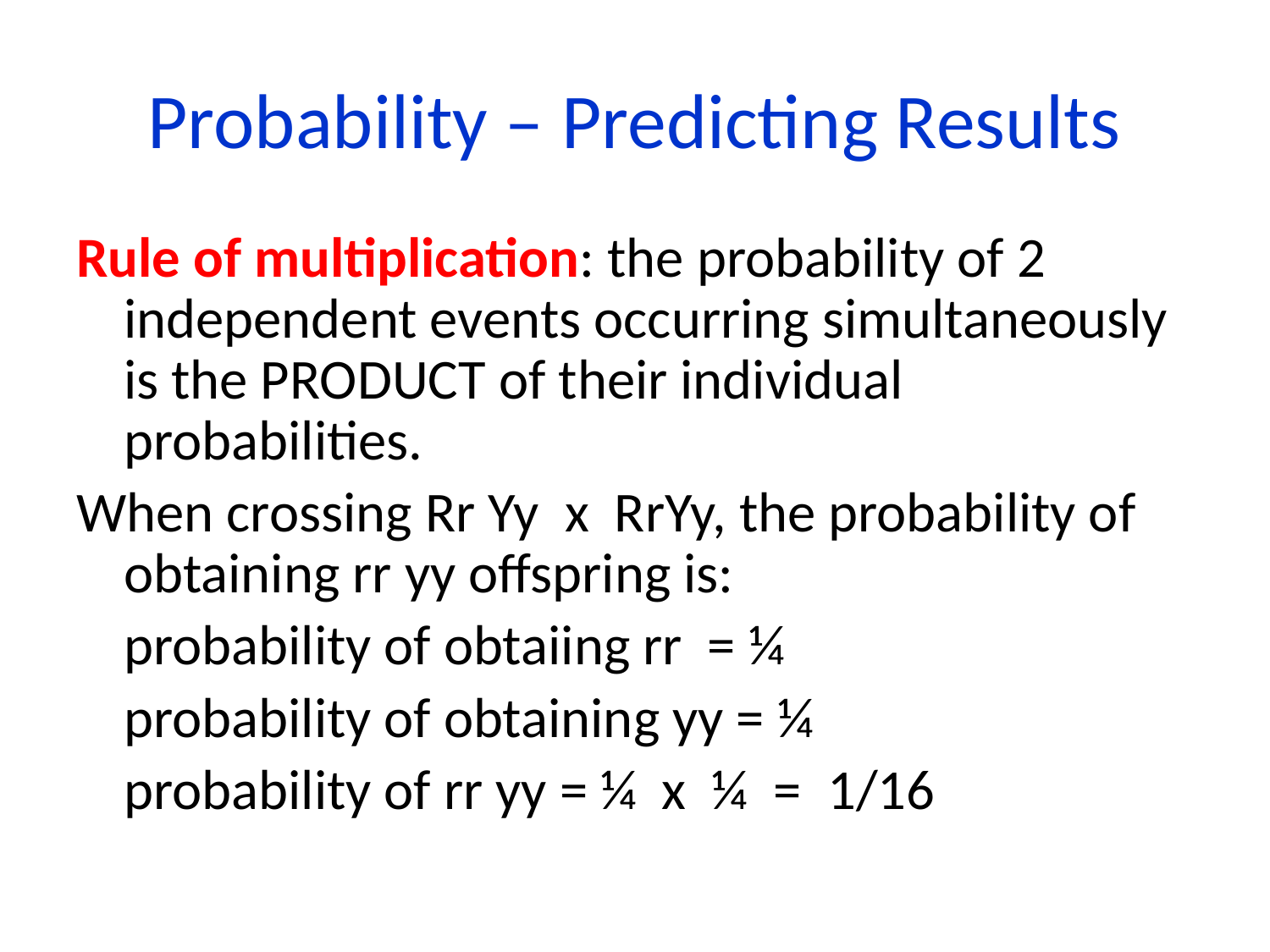

# Probability – Predicting Results
Rule of multiplication: the probability of 2 independent events occurring simultaneously is the PRODUCT of their individual probabilities.
When crossing Rr Yy  x  RrYy, the probability of obtaining rr yy offspring is:
	probability of obtaiing rr  = ¼
	probability of obtaining yy = ¼
	probability of rr yy = ¼  x  ¼  =  1/16